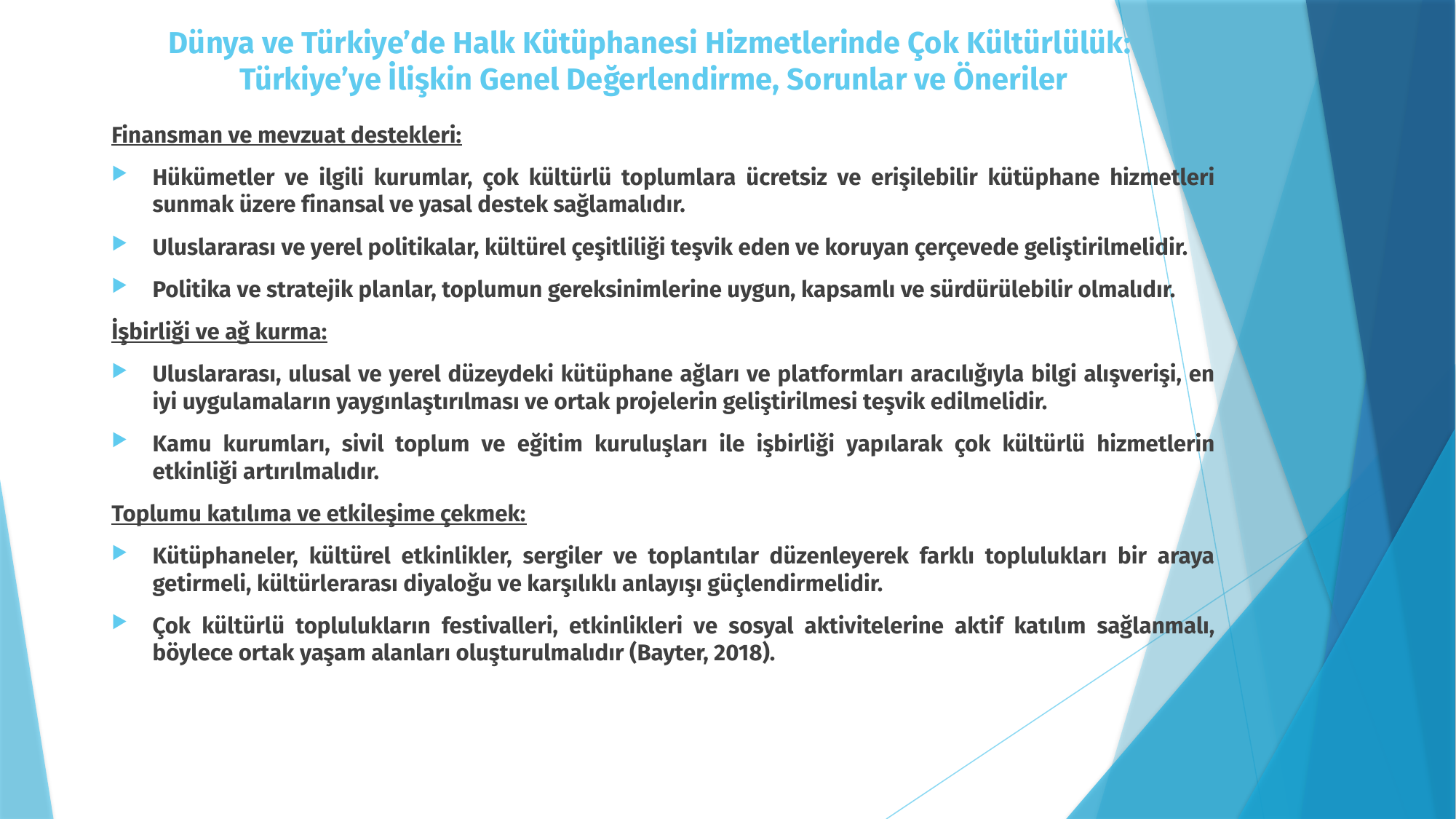

# Dünya ve Türkiye’de Halk Kütüphanesi Hizmetlerinde Çok Kültürlülük: Türkiye’ye İlişkin Genel Değerlendirme, Sorunlar ve Öneriler
Finansman ve mevzuat destekleri:
Hükümetler ve ilgili kurumlar, çok kültürlü toplumlara ücretsiz ve erişilebilir kütüphane hizmetleri sunmak üzere finansal ve yasal destek sağlamalıdır.
Uluslararası ve yerel politikalar, kültürel çeşitliliği teşvik eden ve koruyan çerçevede geliştirilmelidir.
Politika ve stratejik planlar, toplumun gereksinimlerine uygun, kapsamlı ve sürdürülebilir olmalıdır.
İşbirliği ve ağ kurma:
Uluslararası, ulusal ve yerel düzeydeki kütüphane ağları ve platformları aracılığıyla bilgi alışverişi, en iyi uygulamaların yaygınlaştırılması ve ortak projelerin geliştirilmesi teşvik edilmelidir.
Kamu kurumları, sivil toplum ve eğitim kuruluşları ile işbirliği yapılarak çok kültürlü hizmetlerin etkinliği artırılmalıdır.
Toplumu katılıma ve etkileşime çekmek:
Kütüphaneler, kültürel etkinlikler, sergiler ve toplantılar düzenleyerek farklı toplulukları bir araya getirmeli, kültürlerarası diyaloğu ve karşılıklı anlayışı güçlendirmelidir.
Çok kültürlü toplulukların festivalleri, etkinlikleri ve sosyal aktivitelerine aktif katılım sağlanmalı, böylece ortak yaşam alanları oluşturulmalıdır (Bayter, 2018).